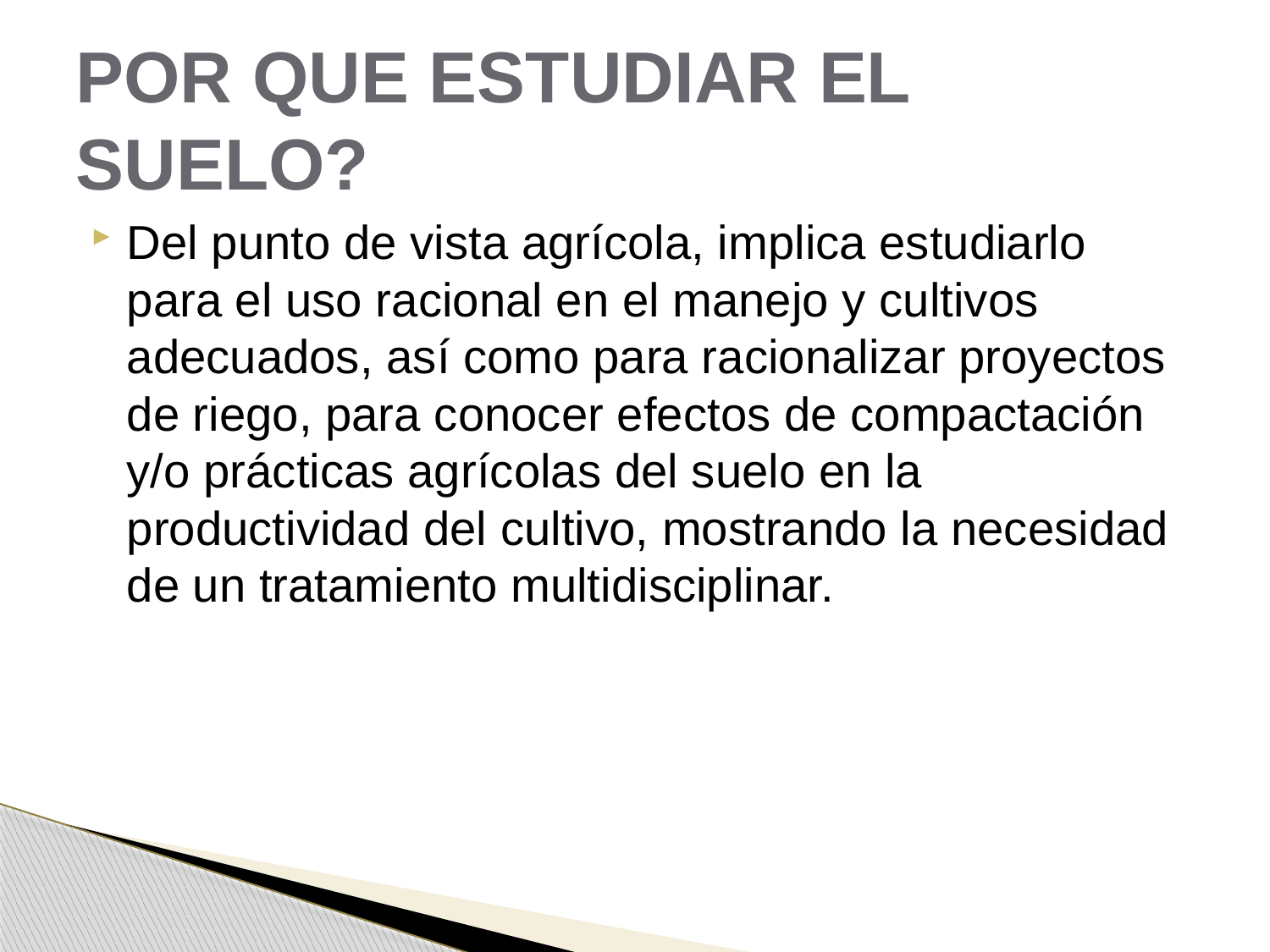

# POR QUE ESTUDIAR EL SUELO?
Del punto de vista agrícola, implica estudiarlo para el uso racional en el manejo y cultivos adecuados, así como para racionalizar proyectos de riego, para conocer efectos de compactación y/o prácticas agrícolas del suelo en la productividad del cultivo, mostrando la necesidad de un tratamiento multidisciplinar.